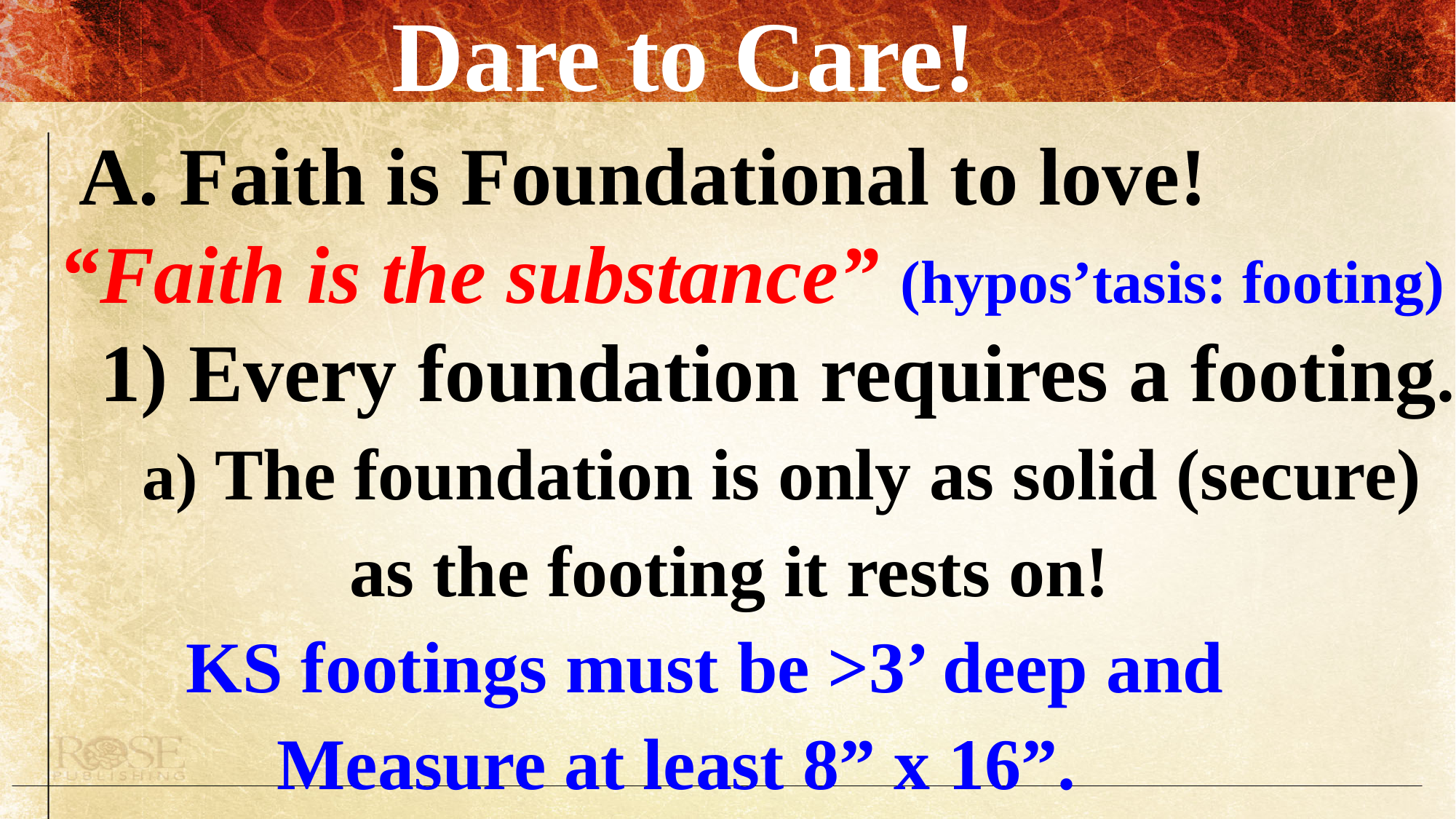

Dare to Care!

 A. Faith is Foundational to love!
“Faith is the substance” (hypos’tasis: footing)
  1) Every foundation requires a footing.
     a) The foundation is only as solid (secure)
                as the footing it rests on!
       KS footings must be >3’ deep and
            Measure at least 8” x 16”.